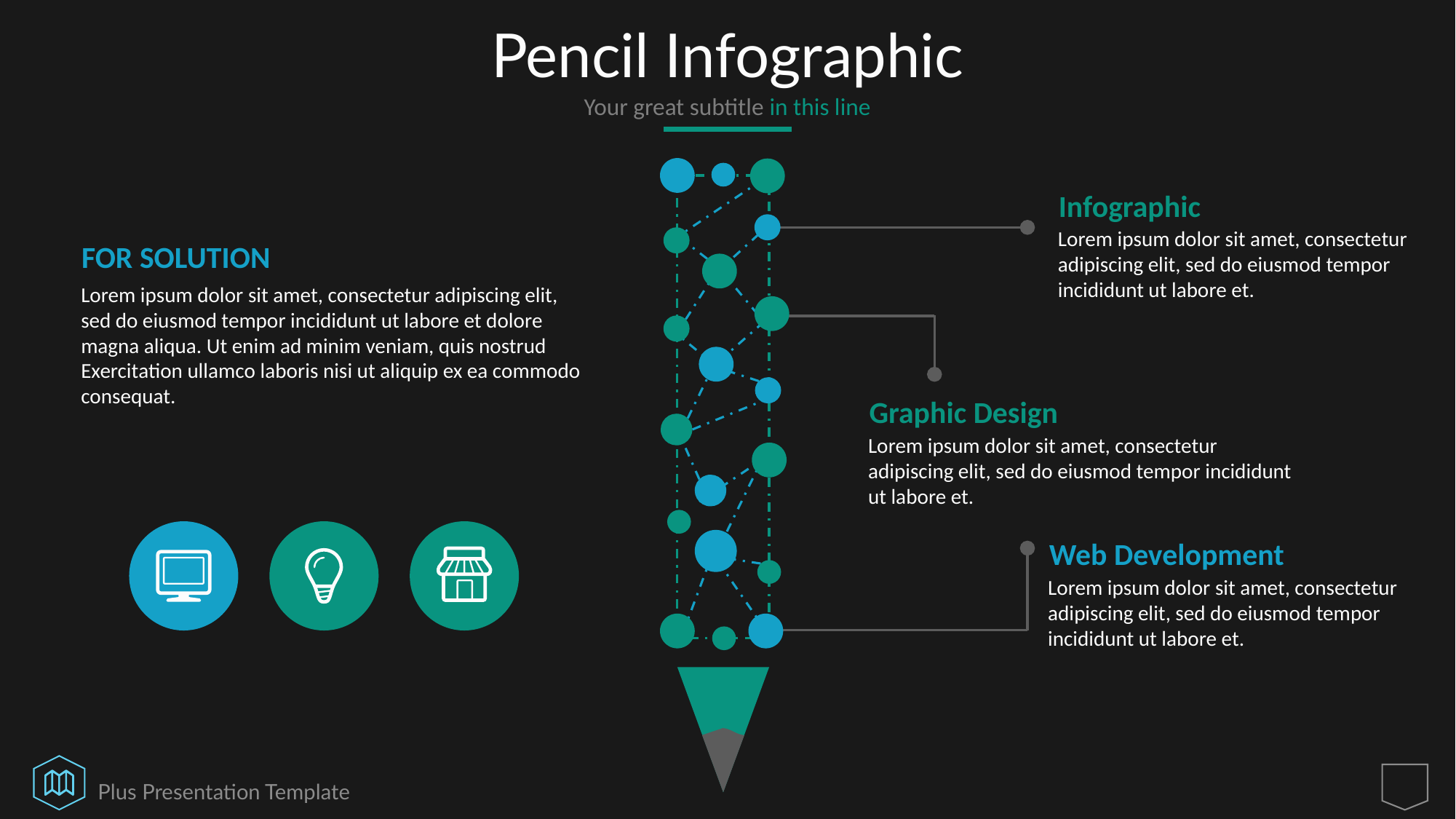

# Pencil Infographic
Your great subtitle in this line

Infographic
Lorem ipsum dolor sit amet, consectetur adipiscing elit, sed do eiusmod tempor incididunt ut labore et.
FOR SOLUTION
Lorem ipsum dolor sit amet, consectetur adipiscing elit, sed do eiusmod tempor incididunt ut labore et dolore magna aliqua. Ut enim ad minim veniam, quis nostrud
Exercitation ullamco laboris nisi ut aliquip ex ea commodo consequat.

Graphic Design
Lorem ipsum dolor sit amet, consectetur adipiscing elit, sed do eiusmod tempor incididunt ut labore et.

Web Development
Lorem ipsum dolor sit amet, consectetur adipiscing elit, sed do eiusmod tempor incididunt ut labore et.
42